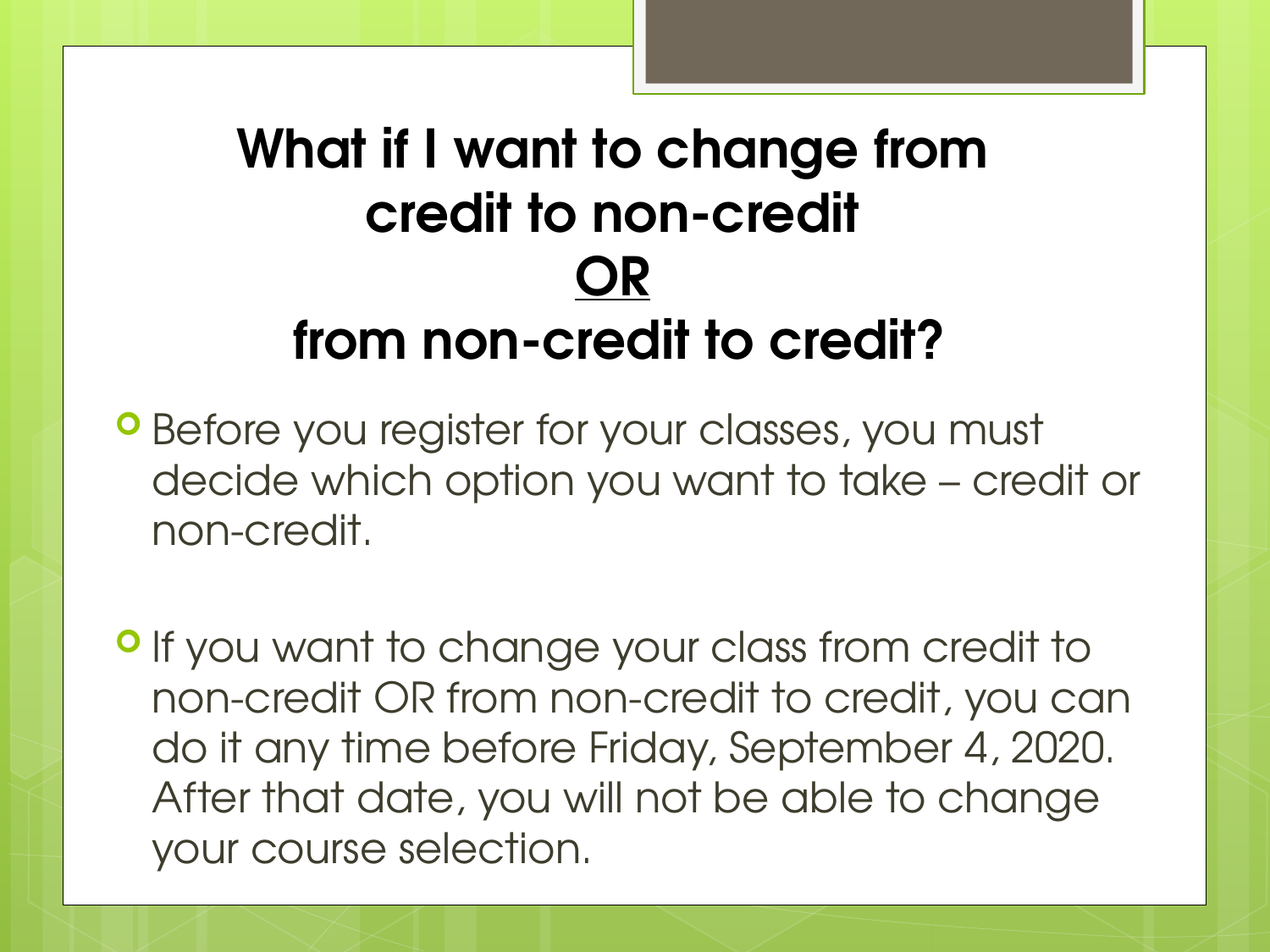

# What if I want to change from credit to non-credit OR from non-credit to credit?

Before you register for your classes, you must decide which option you want to take – credit or non-credit.

If you want to change your class from credit to non-credit OR from non-credit to credit, you can do it any time before Friday, September 4, 2020. After that date, you will not be able to change your course selection.